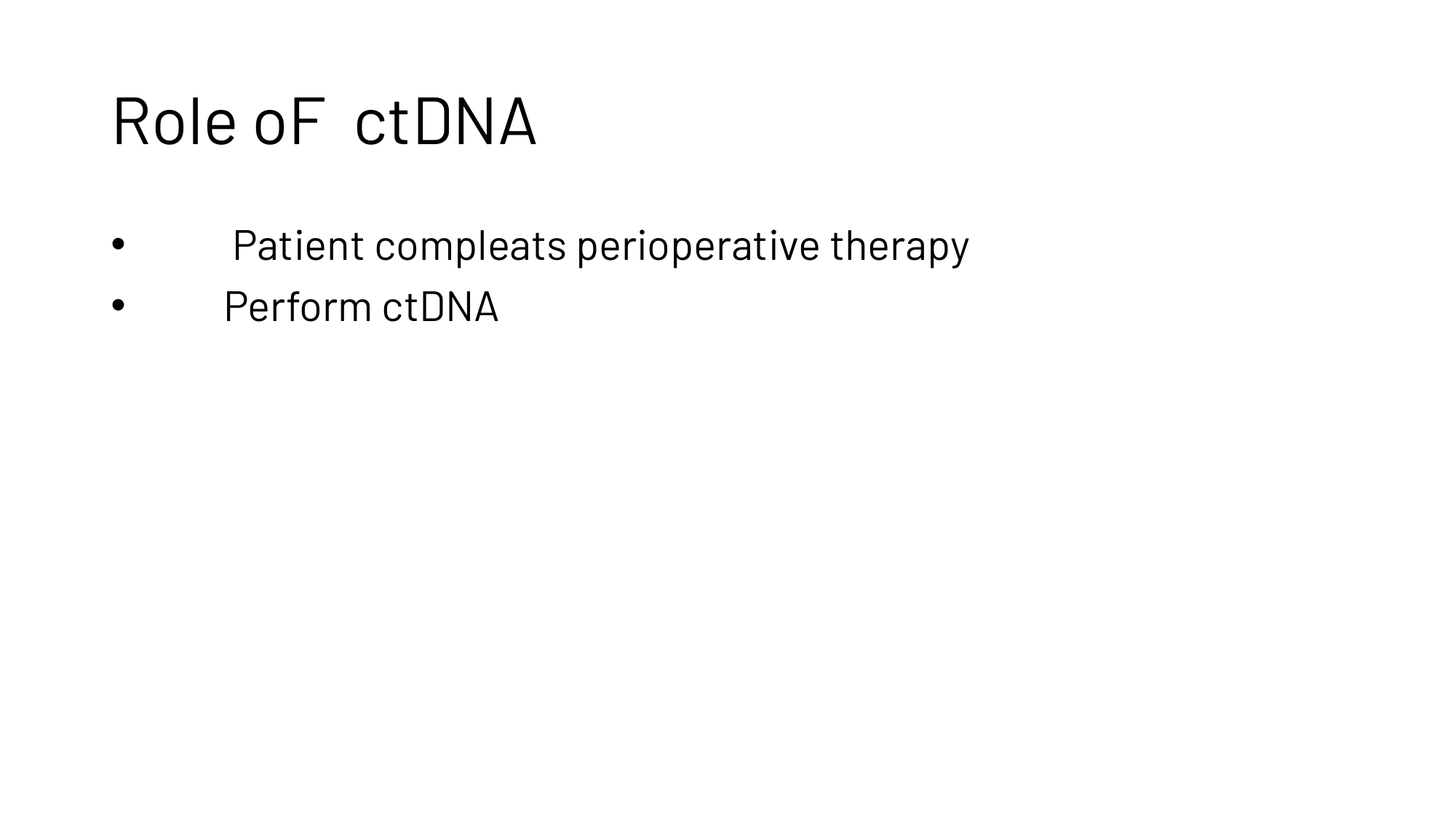

# Role oF  ctDNA
           Patient compleats perioperative therapy
          Perform ctDNA